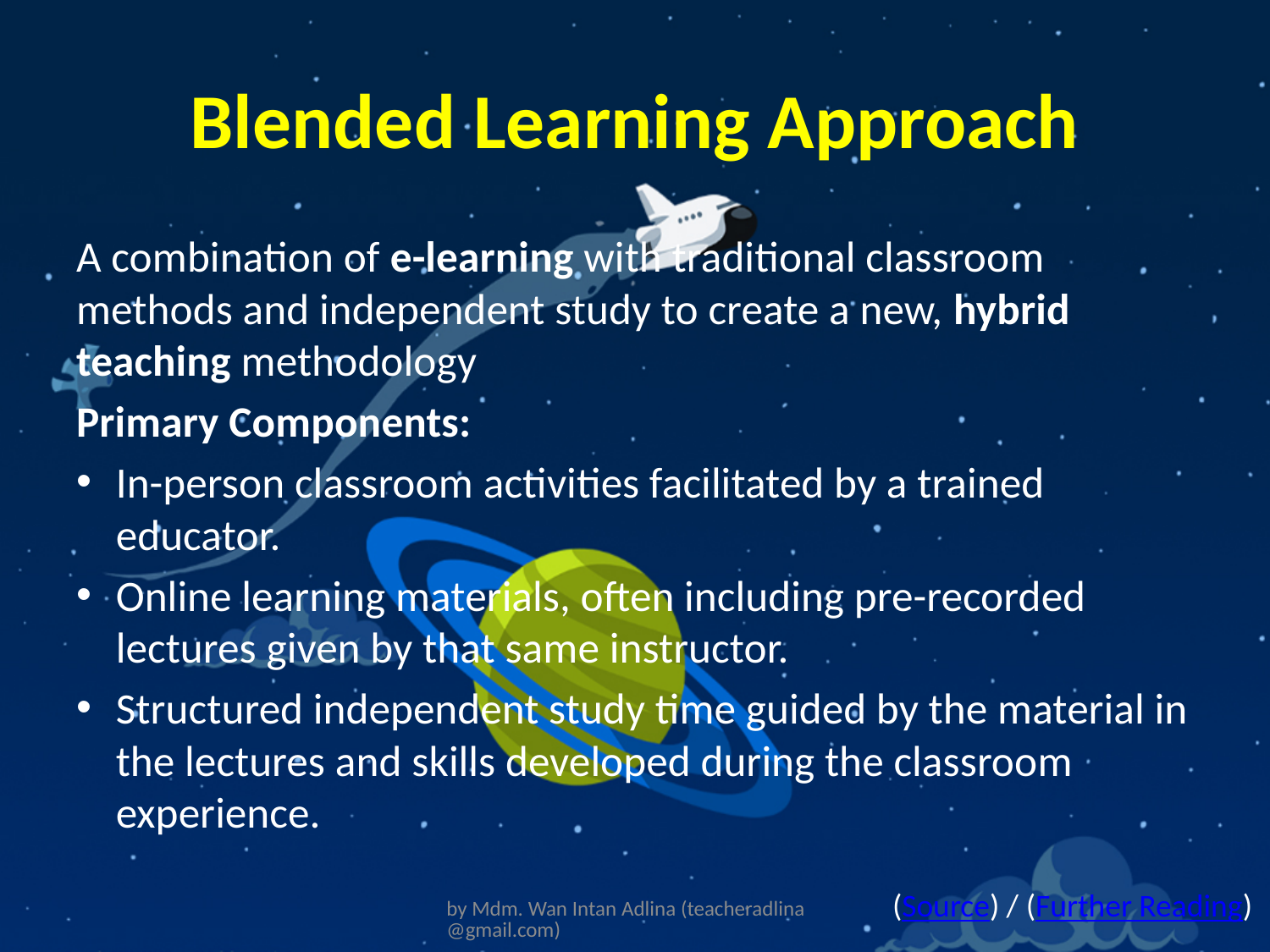

# Blended Learning Approach
A combination of e-learning with traditional classroom methods and independent study to create a new, hybrid teaching methodology
Primary Components:
In-person classroom activities facilitated by a trained educator.
Online learning materials, often including pre-recorded lectures given by that same instructor.
Structured independent study time guided by the material in the lectures and skills developed during the classroom experience.

(Source) / (Further Reading)
by Mdm. Wan Intan Adlina (teacheradlina@gmail.com)